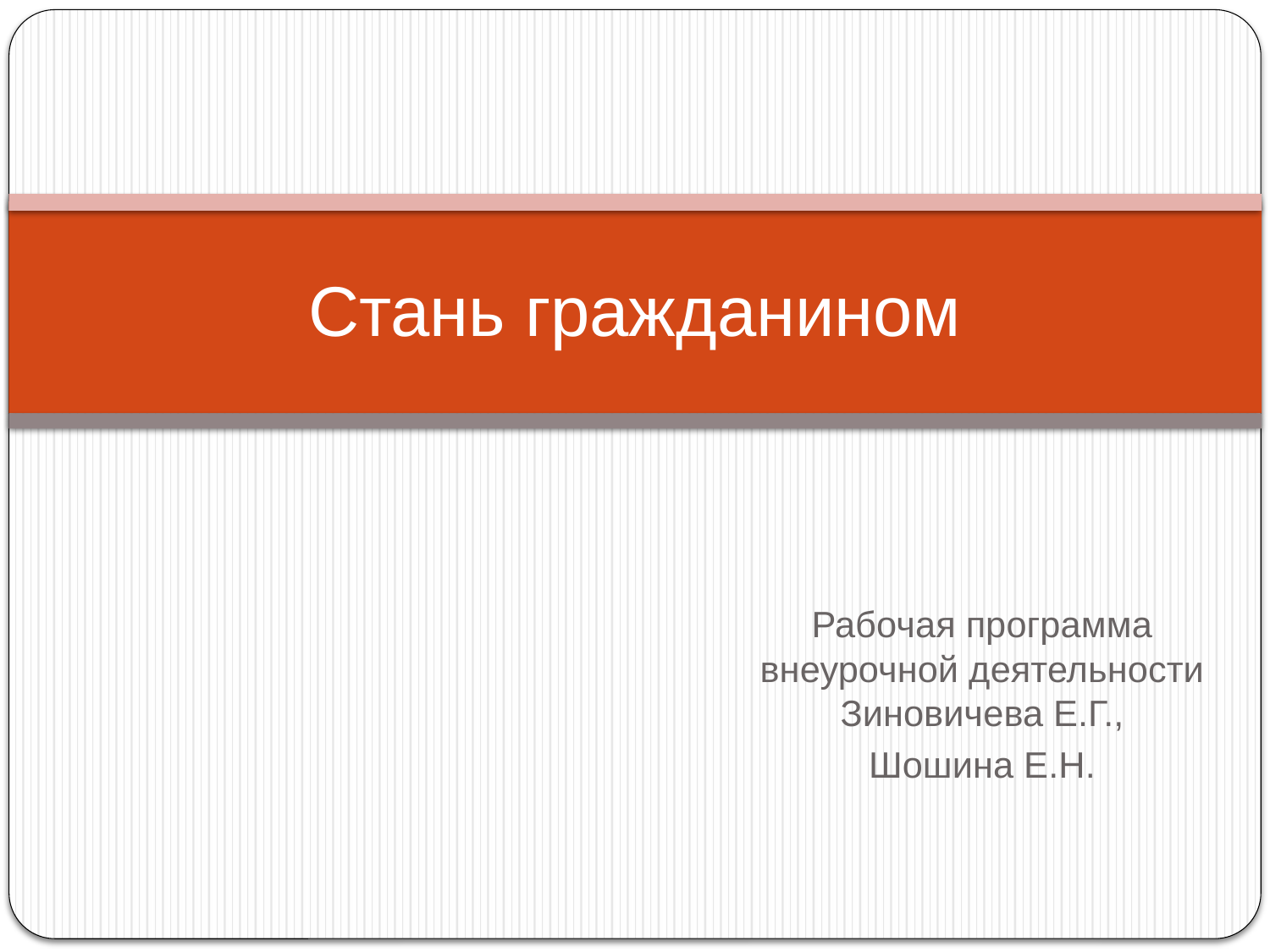

# Стань гражданином
Рабочая программа внеурочной деятельности Зиновичева Е.Г.,
Шошина Е.Н.